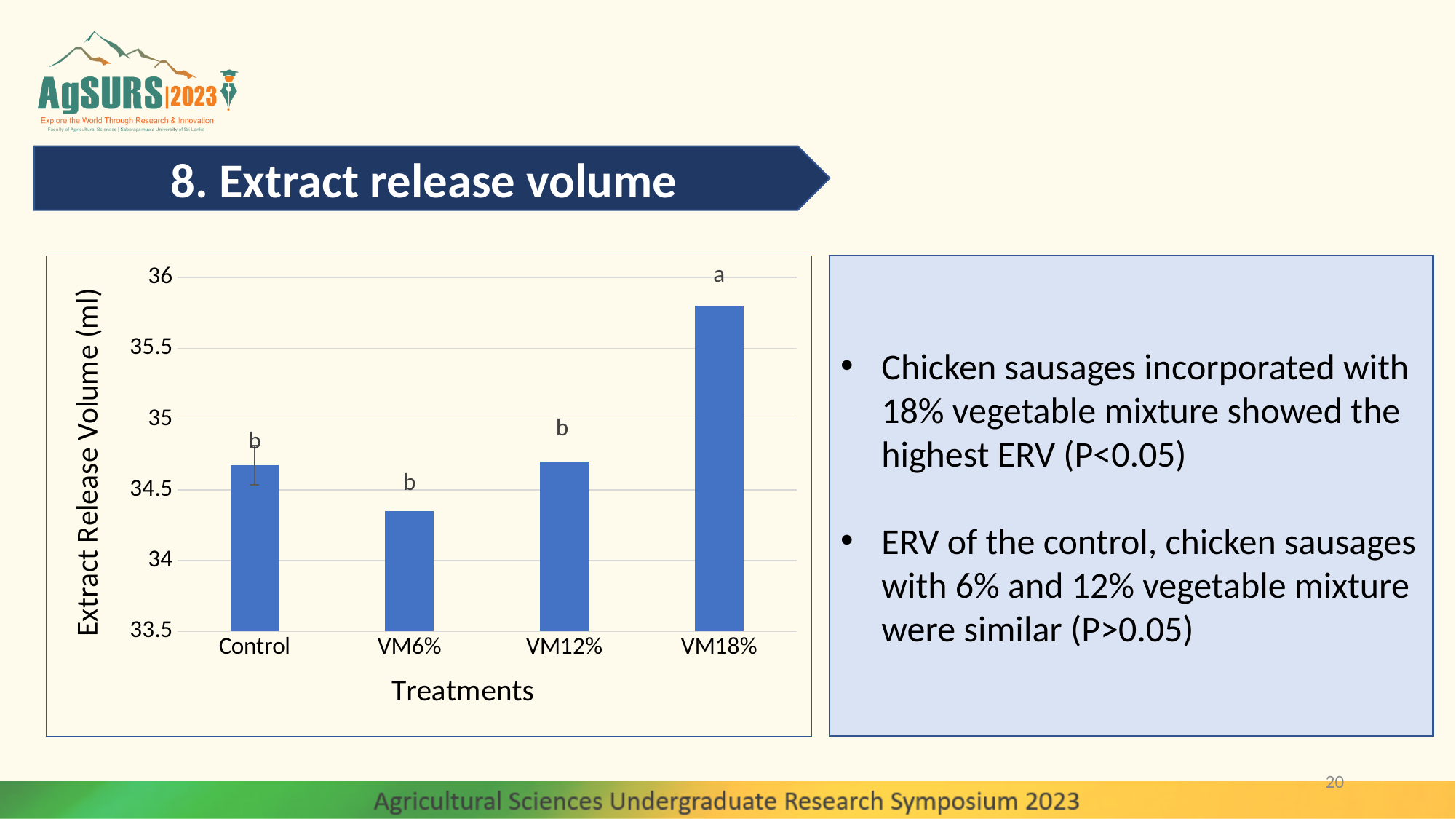

8. Extract release volume

### Chart

| Category | Extract release volume |
|---|---|
| Control | 34.675 |
| VM6% | 34.35 |
| VM12% | 34.7 |
| VM18% | 35.8 |
Chicken sausages incorporated with 18% vegetable mixture showed the highest ERV (P<0.05)

ERV of the control, chicken sausages with 6% and 12% vegetable mixture were similar (P>0.05)
20